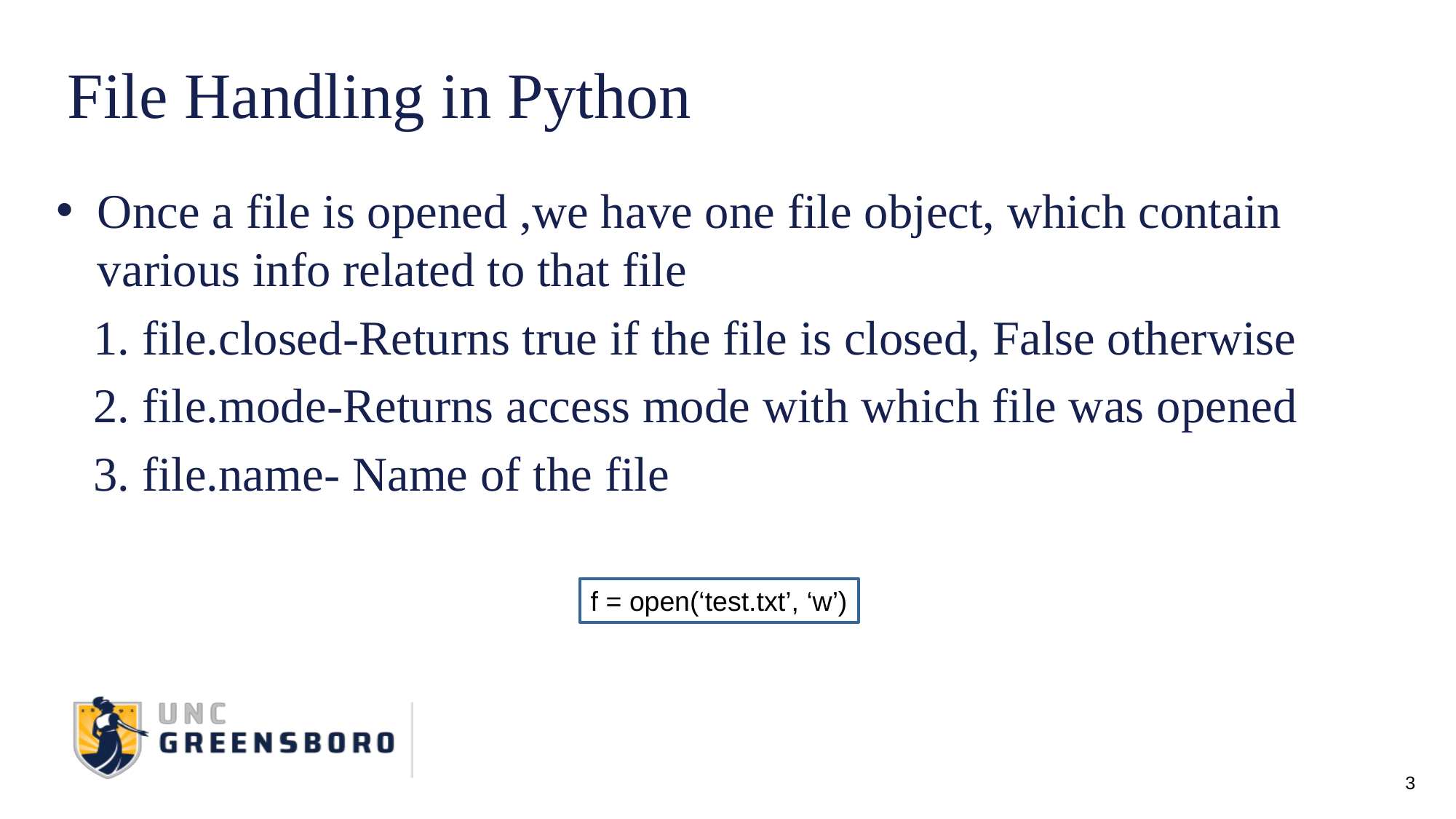

# File Handling in Python
Once a file is opened ,we have one file object, which contain various info related to that file
   1. file.closed-Returns true if the file is closed, False otherwise
   2. file.mode-Returns access mode with which file was opened
   3. file.name- Name of the file
f = open(‘test.txt’, ‘w’)
3